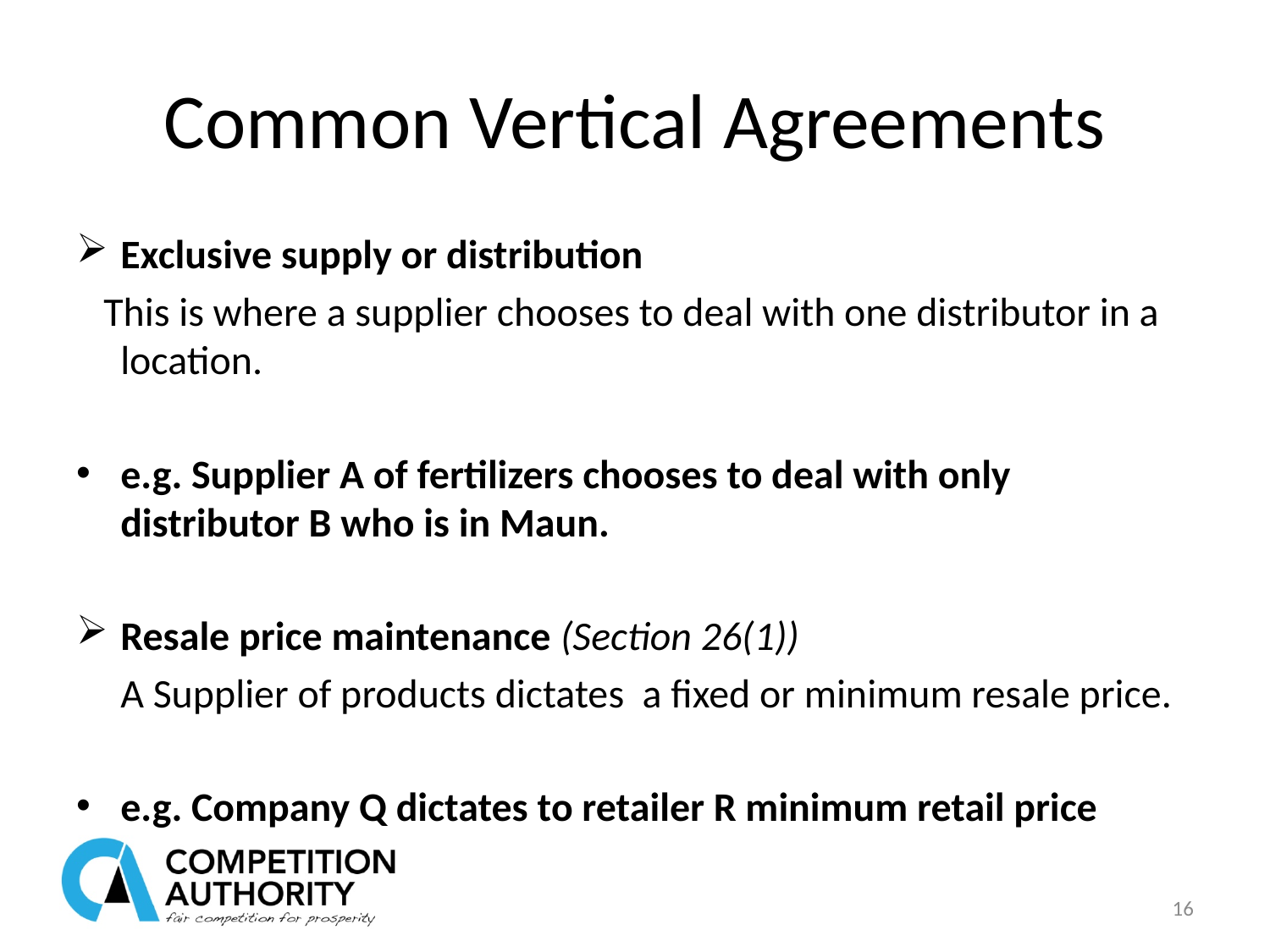

# Common Vertical Agreements
Exclusive supply or distribution
   This is where a supplier chooses to deal with one distributor in a location.

e.g. Supplier A of fertilizers chooses to deal with only distributor B who is in Maun.

Resale price maintenance (Section 26(1))
	A Supplier of products dictates  a fixed or minimum resale price.

e.g. Company Q dictates to retailer R minimum retail price

16